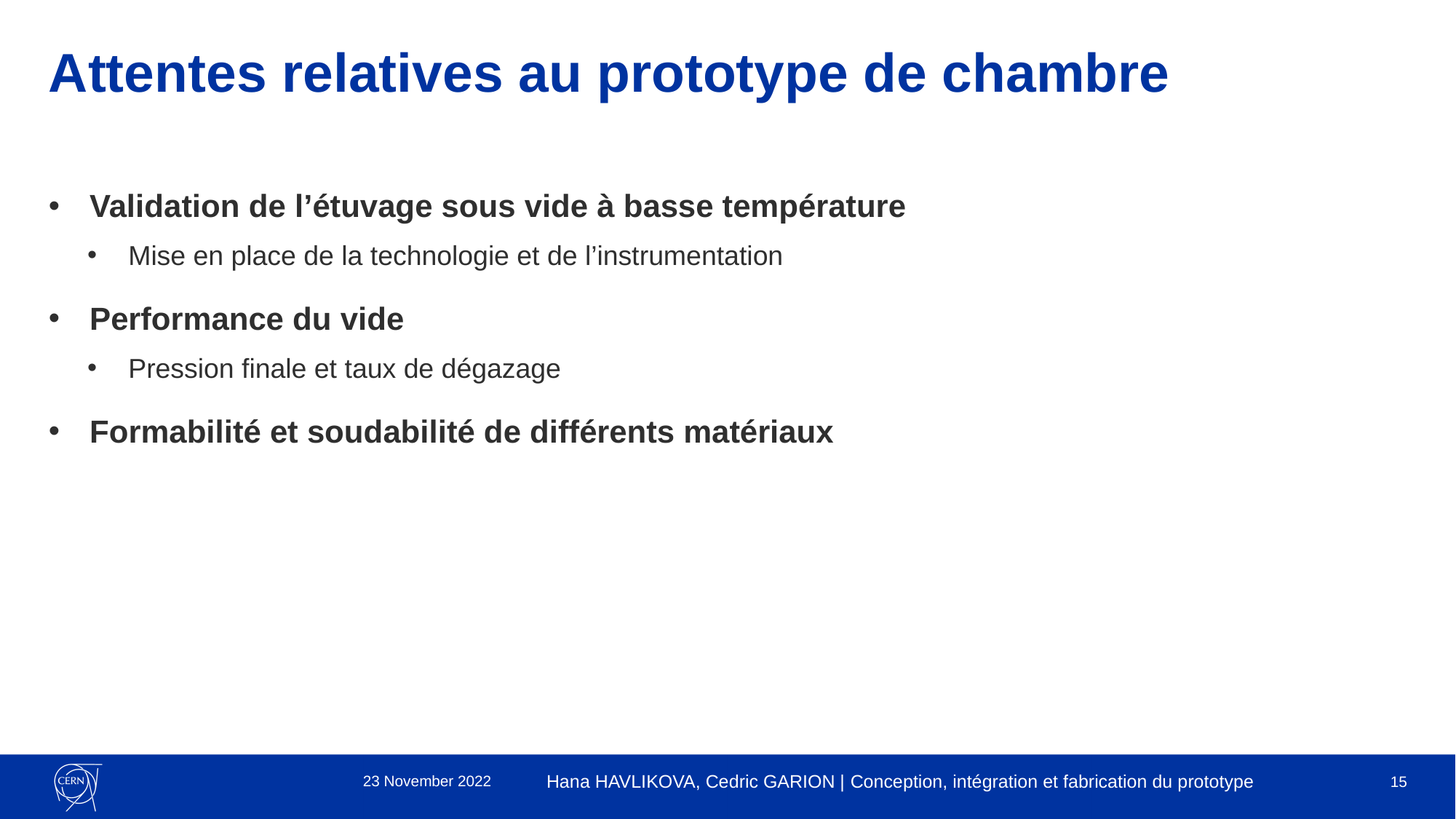

# Attentes relatives au prototype de chambre
Validation de l’étuvage sous vide à basse température
Mise en place de la technologie et de l’instrumentation
Performance du vide
Pression finale et taux de dégazage
Formabilité et soudabilité de différents matériaux
23 November 2022
Hana HAVLIKOVA, Cedric GARION | Conception, intégration et fabrication du prototype
15